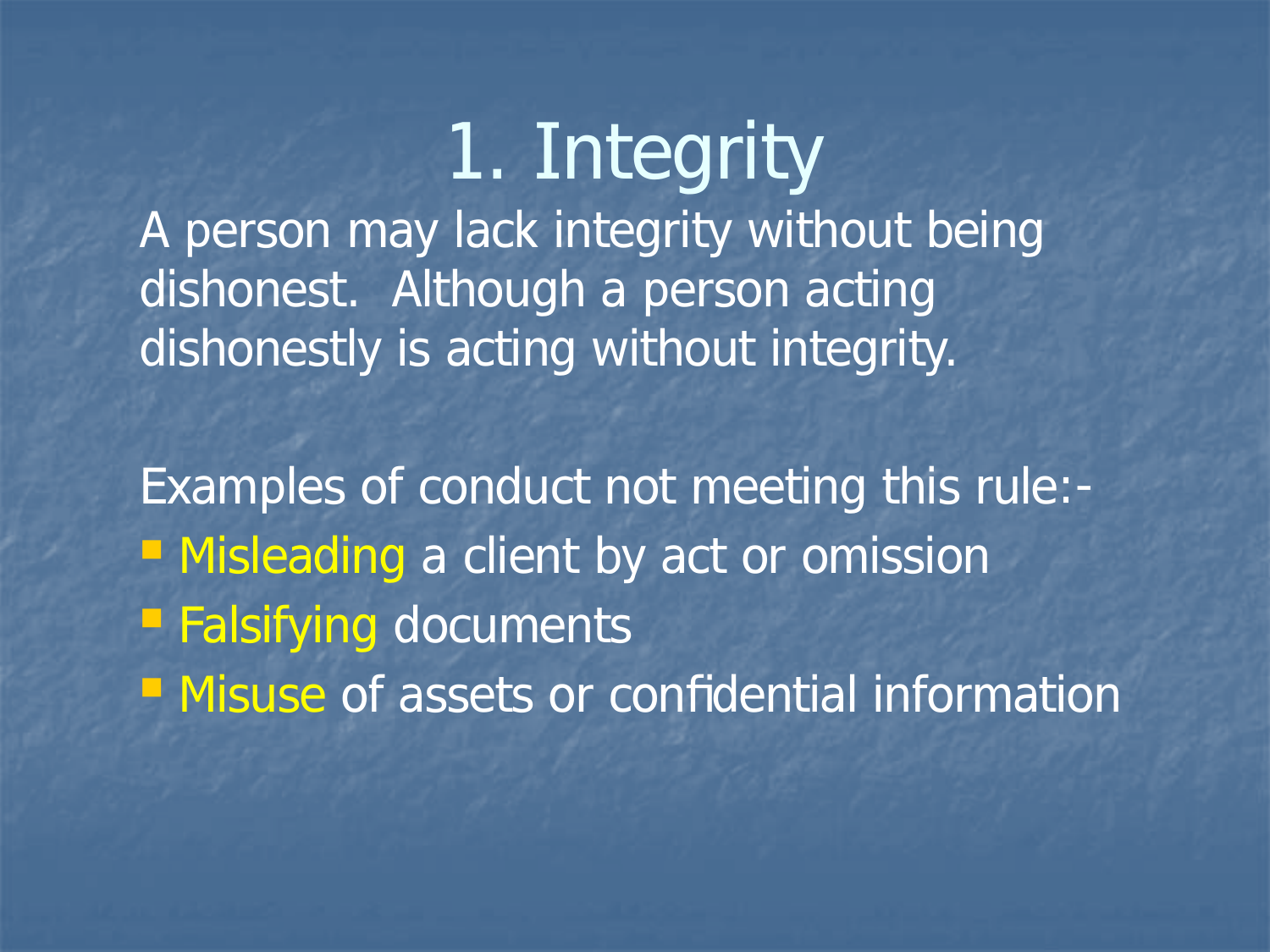

# 1. Integrity
A person may lack integrity without being dishonest.  Although a person acting dishonestly is acting without integrity.

Examples of conduct not meeting this rule:-
Misleading a client by act or omission
Falsifying documents
Misuse of assets or confidential information